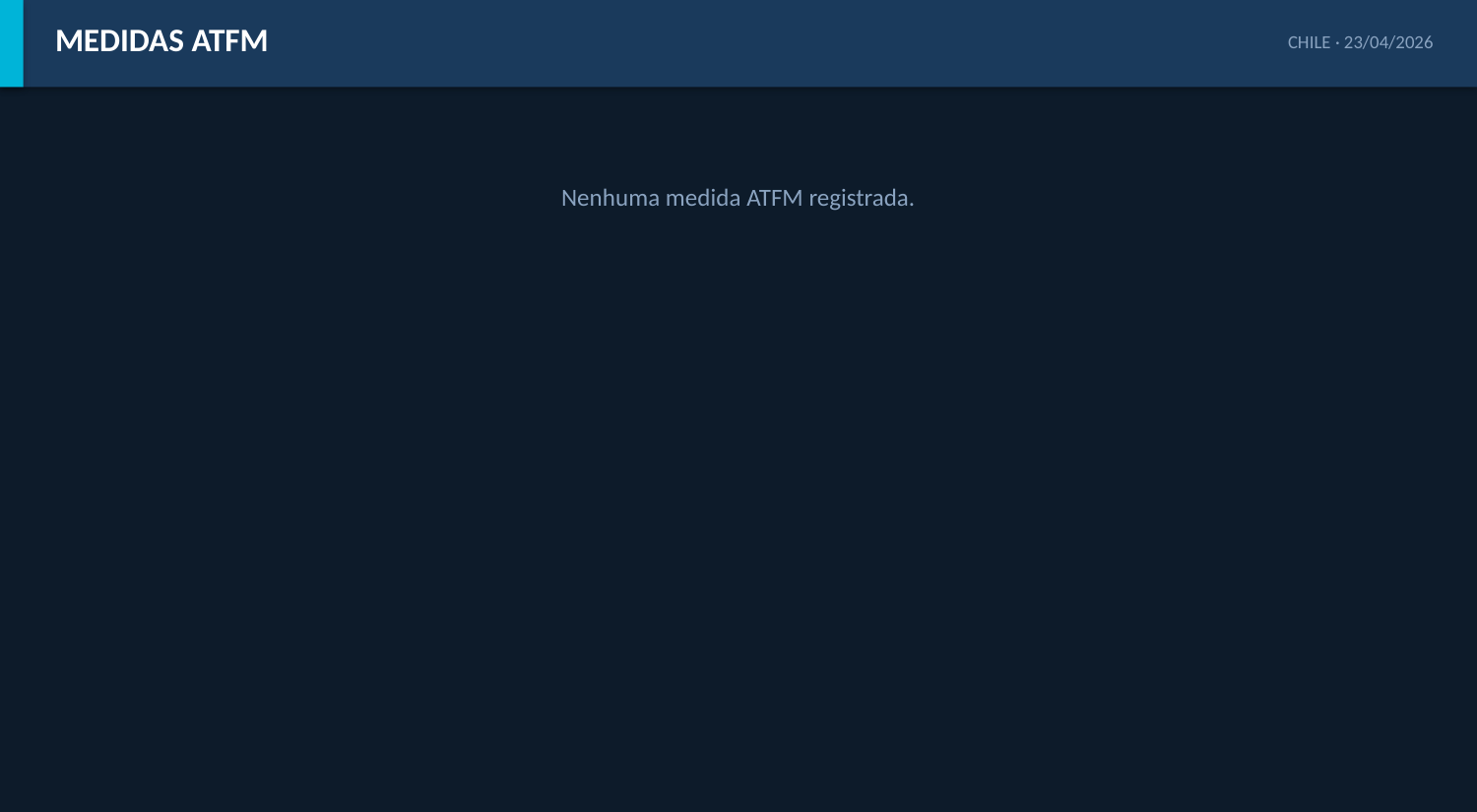

MEDIDAS ATFM
CHILE · 23/04/2026
Nenhuma medida ATFM registrada.